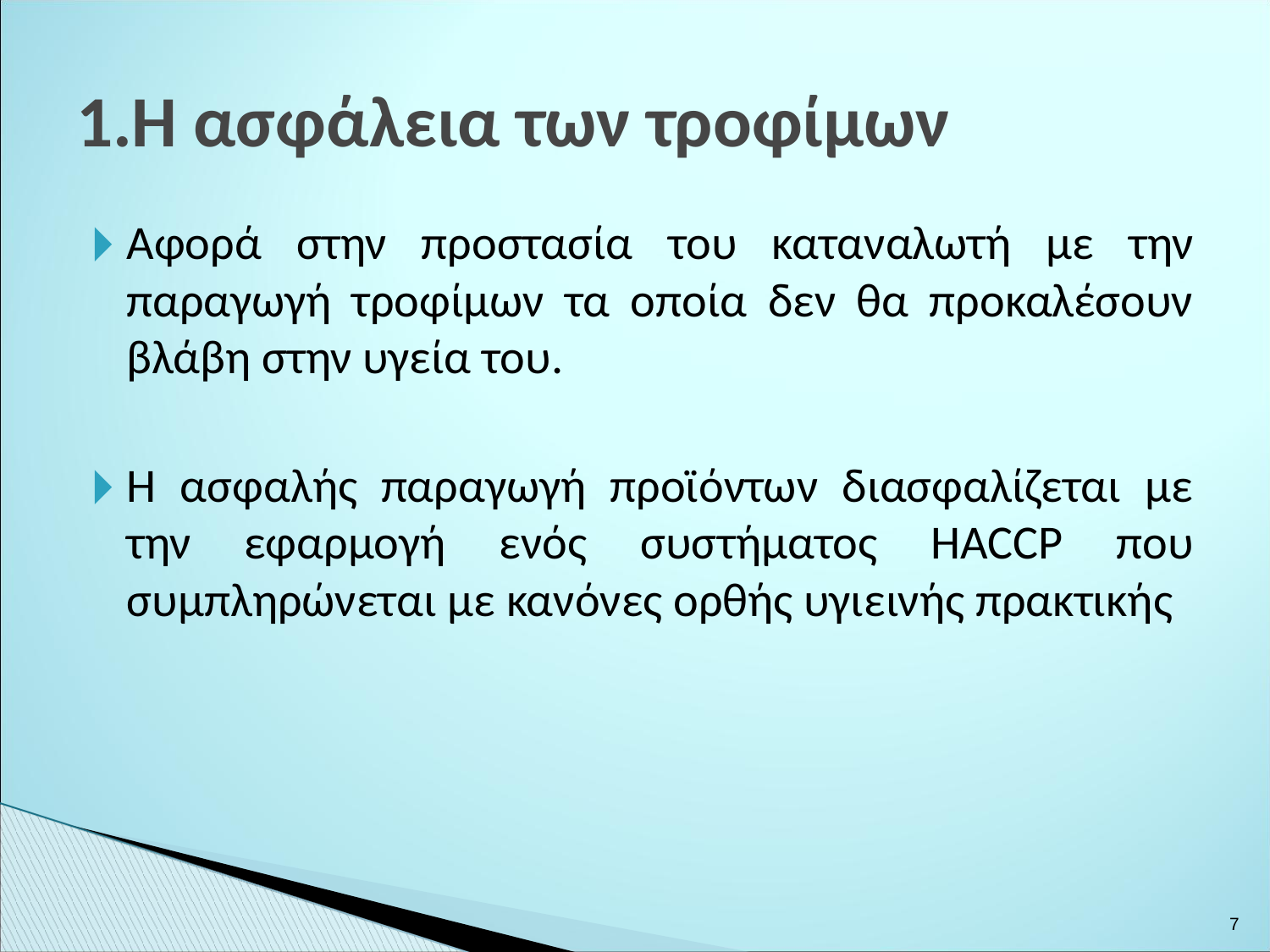

1.Η ασφάλεια των τροφίμων
Αφορά στην προστασία του καταναλωτή με την παραγωγή τροφίμων τα οποία δεν θα προκαλέσουν βλάβη στην υγεία του.

Η ασφαλής παραγωγή προϊόντων διασφαλίζεται με την εφαρμογή ενός συστήματος HACCP που συμπληρώνεται με κανόνες ορθής υγιεινής πρακτικής
7